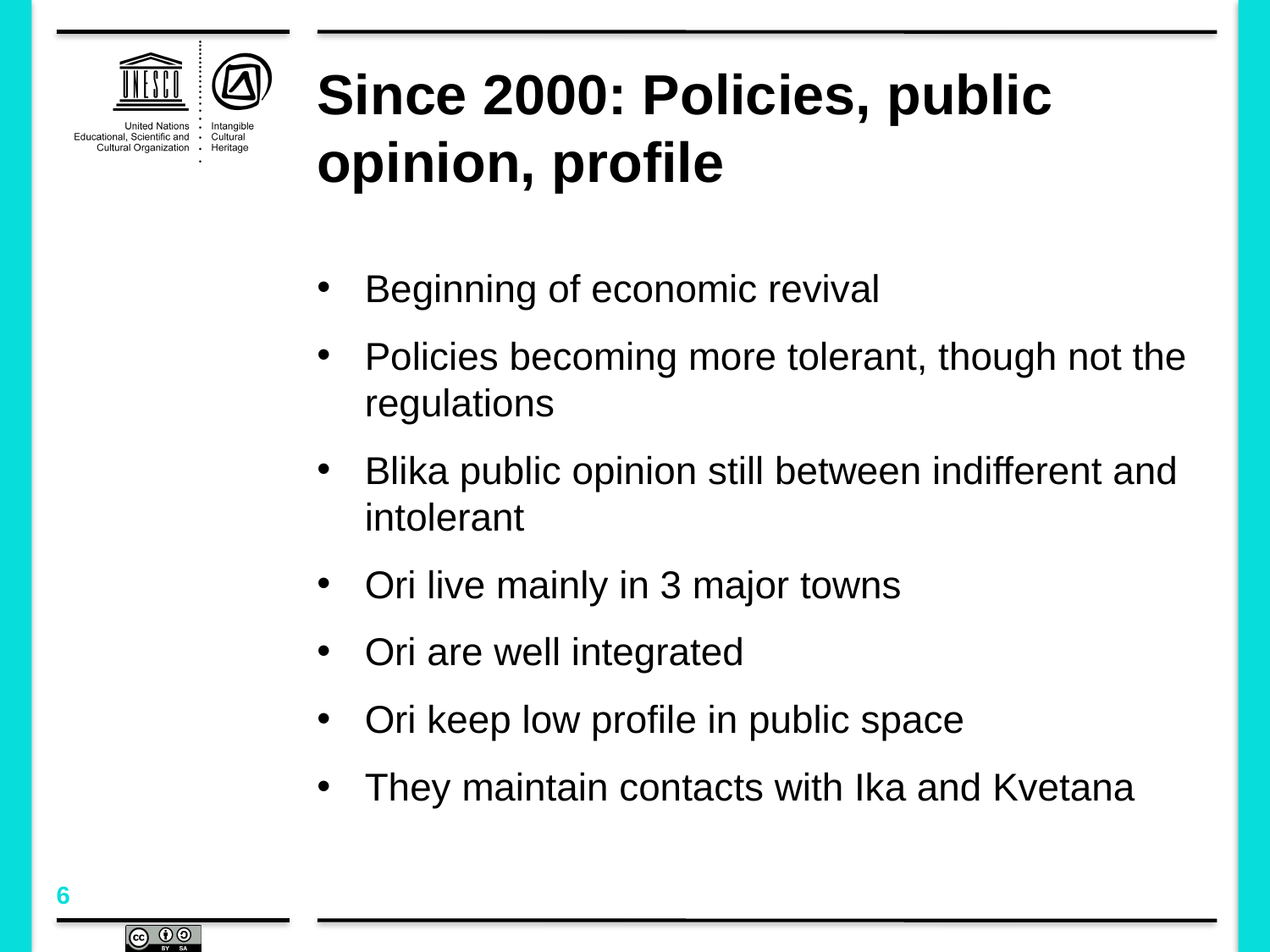

# Since 2000: Policies, public opinion, profile
Beginning of economic revival
Policies becoming more tolerant, though not the regulations
Blika public opinion still between indifferent and intolerant
Ori live mainly in 3 major towns
Ori are well integrated
Ori keep low profile in public space
They maintain contacts with Ika and Kvetana